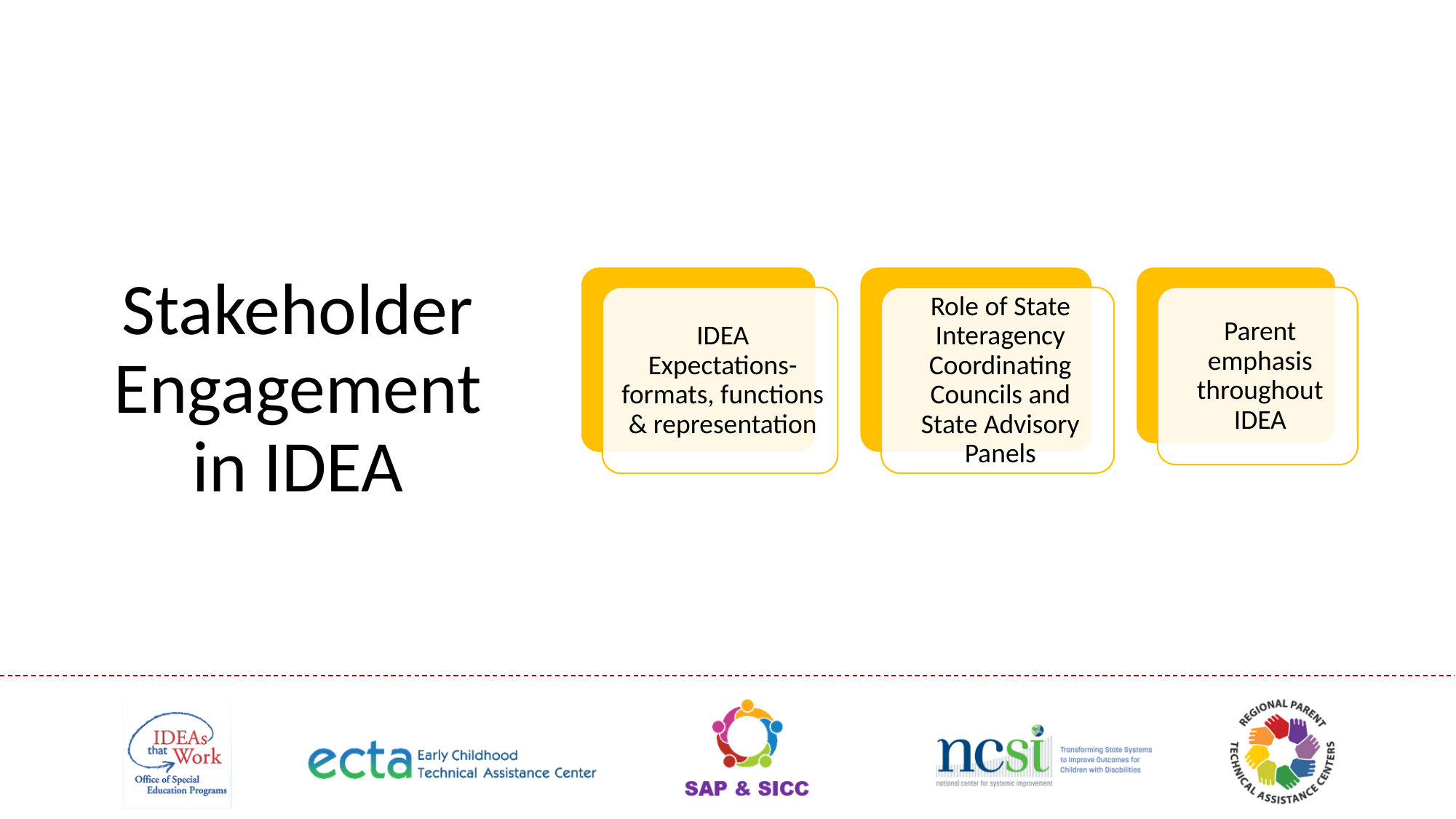

IDEA Expectations- formats, functions & representation
Role of State Interagency Coordinating Councils and State Advisory Panels
Parent emphasis throughout IDEA
# Stakeholder Engagement in IDEA